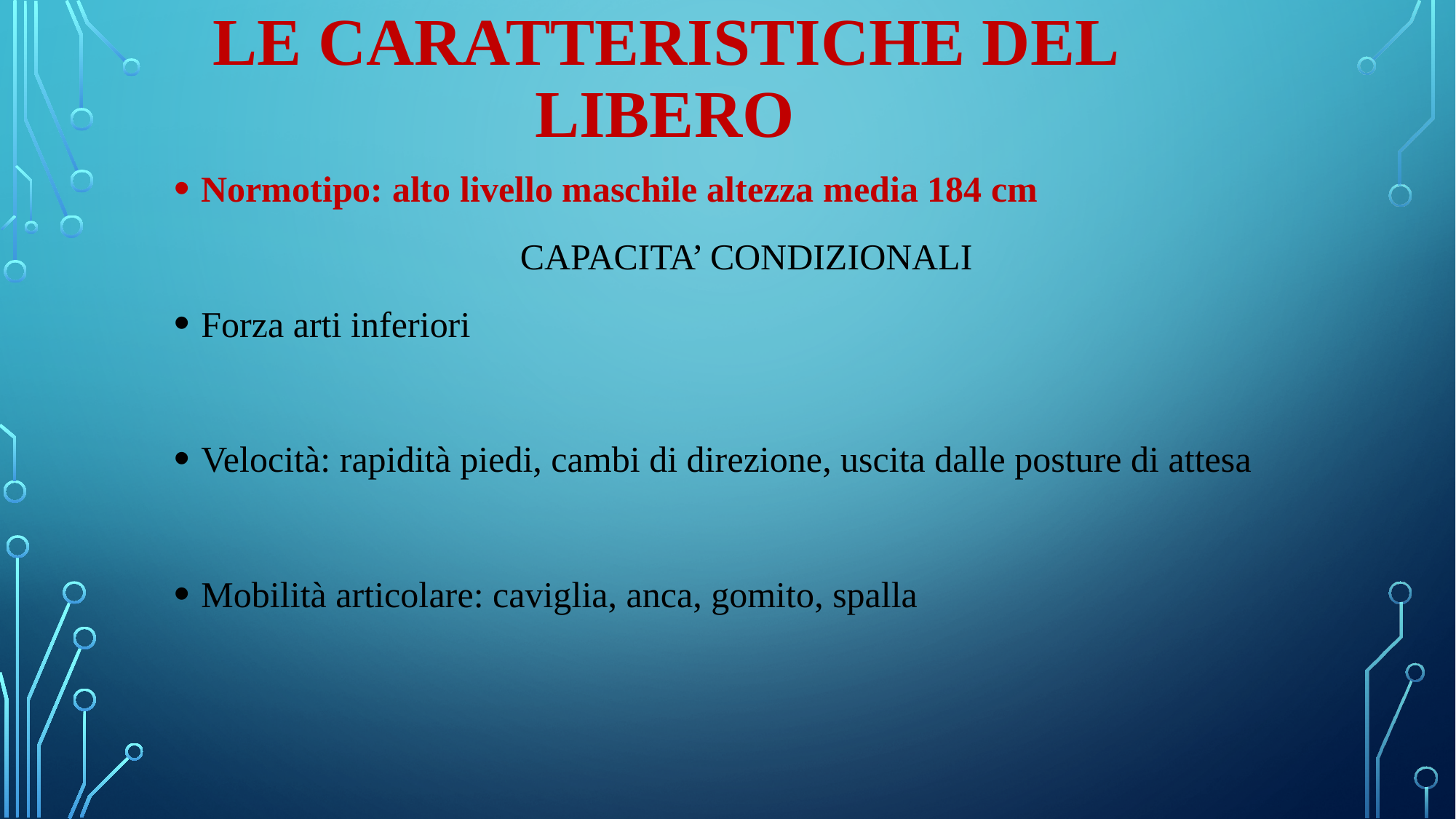

# LE CARATTERISTICHE DEL LIBERO
Normotipo: alto livello maschile altezza media 184 cm
CAPACITA’ CONDIZIONALI
Forza arti inferiori

Velocità: rapidità piedi, cambi di direzione, uscita dalle posture di attesa

Mobilità articolare: caviglia, anca, gomito, spalla